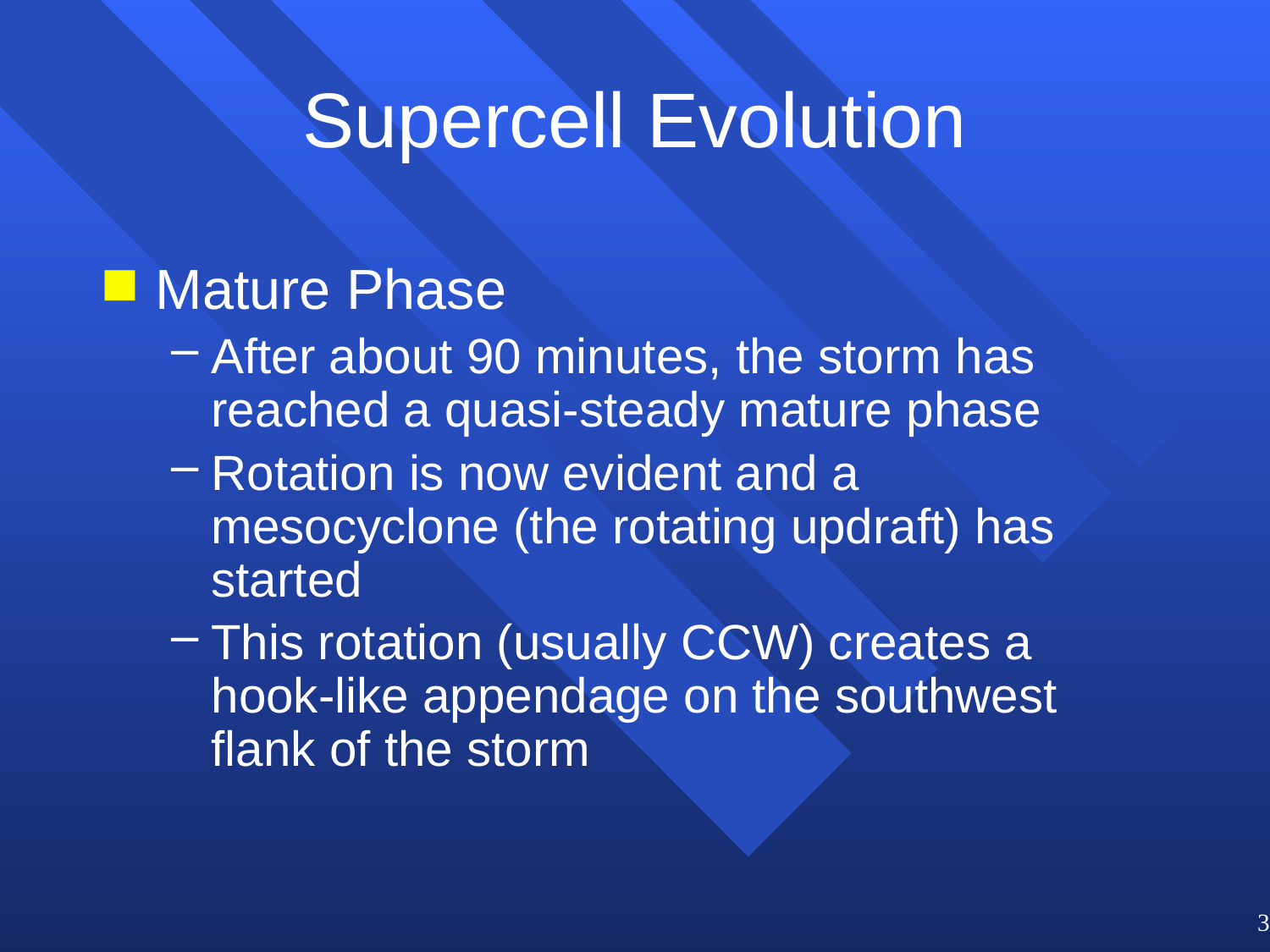

# Supercell Evolution
Mature Phase
After about 90 minutes, the storm has reached a quasi-steady mature phase
Rotation is now evident and a mesocyclone (the rotating updraft) has started
This rotation (usually CCW) creates a hook-like appendage on the southwest flank of the storm